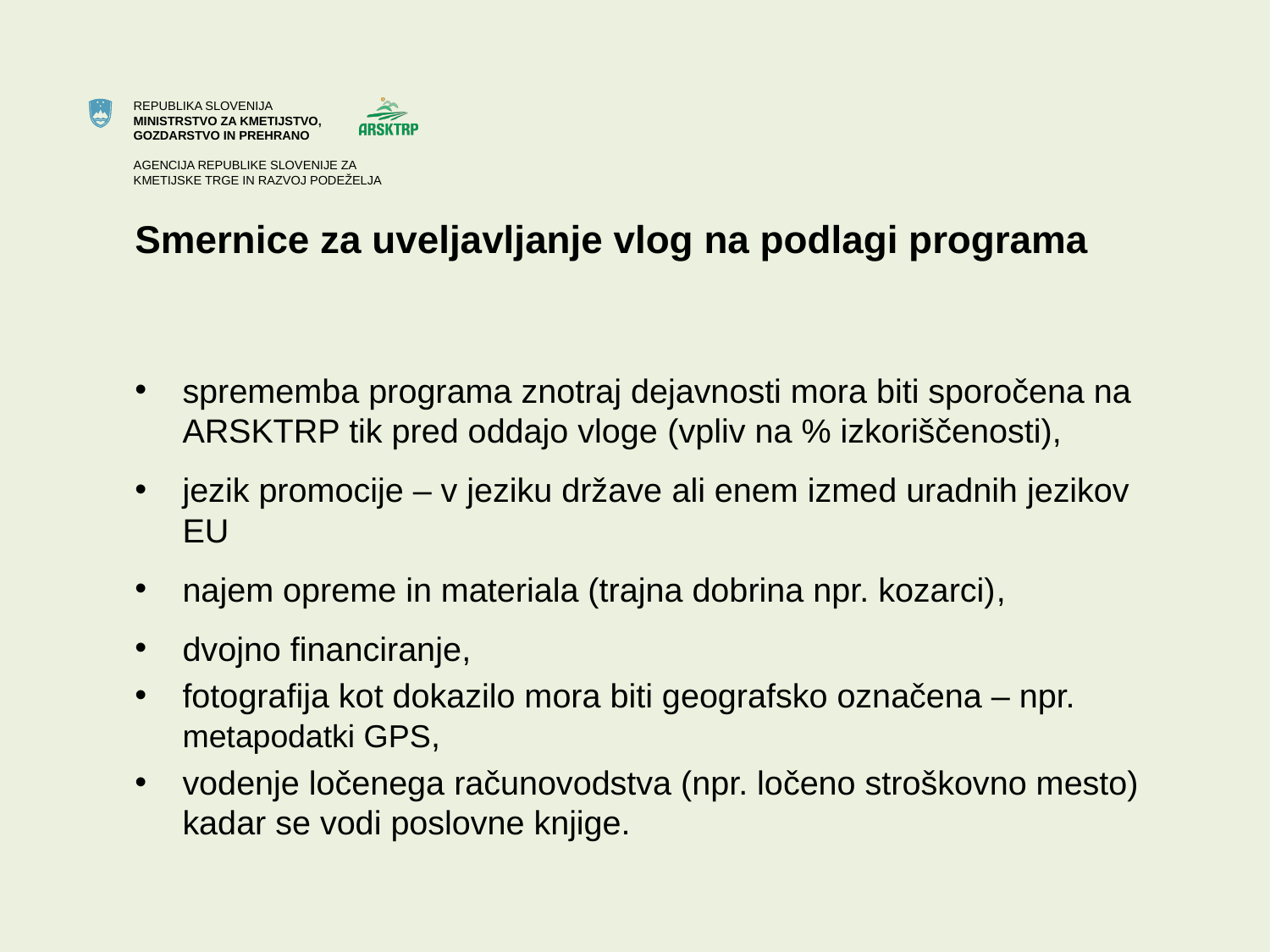

# Smernice za uveljavljanje vlog na podlagi programa

sprememba programa znotraj dejavnosti mora biti sporočena na ARSKTRP tik pred oddajo vloge (vpliv na % izkoriščenosti),

jezik promocije – v jeziku države ali enem izmed uradnih jezikov EU

najem opreme in materiala (trajna dobrina npr. kozarci),

dvojno financiranje,
fotografija kot dokazilo mora biti geografsko označena – npr. metapodatki GPS,
vodenje ločenega računovodstva (npr. ločeno stroškovno mesto) kadar se vodi poslovne knjige.